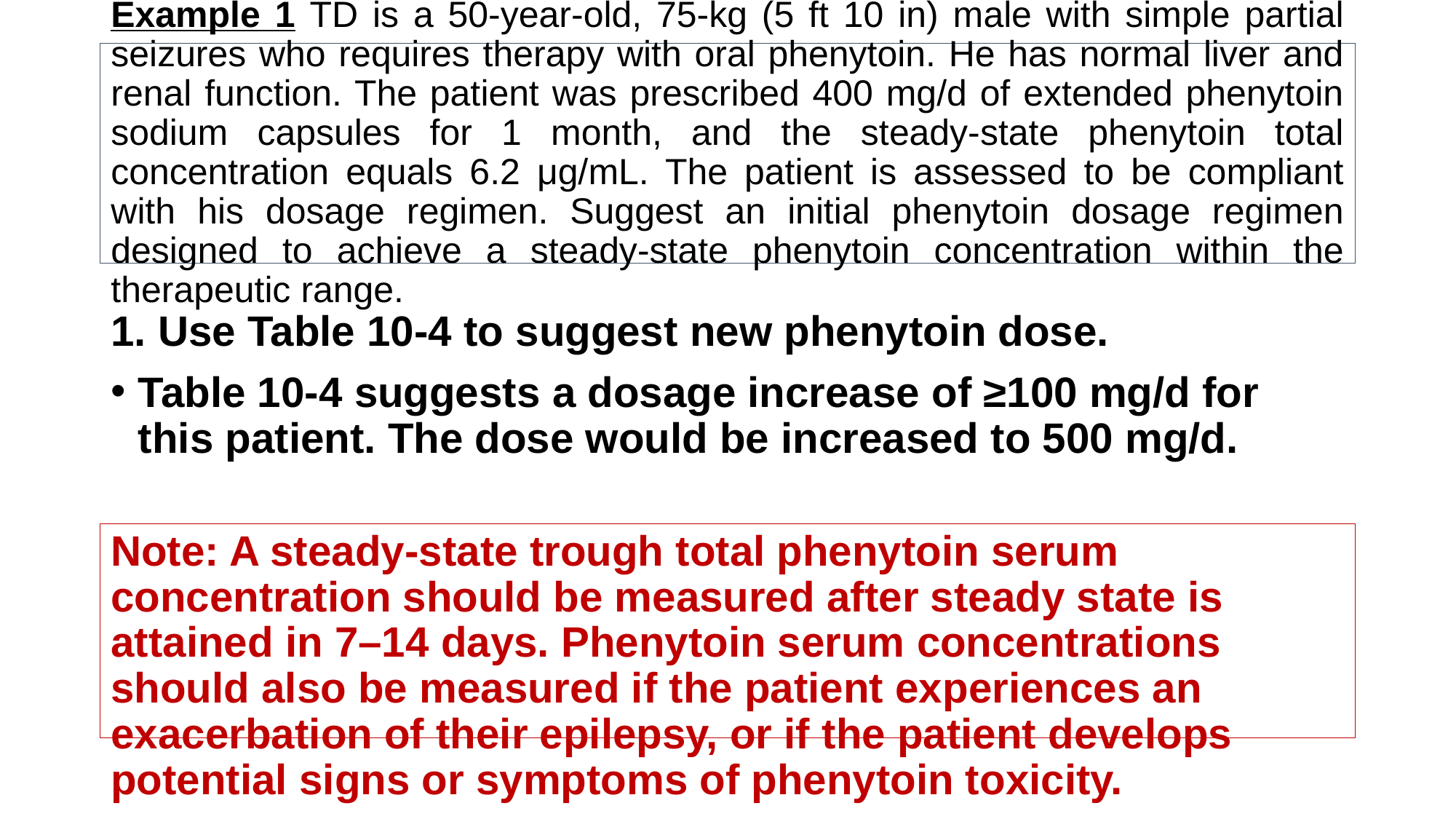

# Example 1 TD is a 50-year-old, 75-kg (5 ft 10 in) male with simple partial seizures who requires therapy with oral phenytoin. He has normal liver and renal function. The patient was prescribed 400 mg/d of extended phenytoin sodium capsules for 1 month, and the steady-state phenytoin total concentration equals 6.2 μg/mL. The patient is assessed to be compliant with his dosage regimen. Suggest an initial phenytoin dosage regimen designed to achieve a steady-state phenytoin concentration within the therapeutic range.
1. Use Table 10-4 to suggest new phenytoin dose.
Table 10-4 suggests a dosage increase of ≥100 mg/d for this patient. The dose would be increased to 500 mg/d.

Note: A steady-state trough total phenytoin serum concentration should be measured after steady state is attained in 7–14 days. Phenytoin serum concentrations should also be measured if the patient experiences an exacerbation of their epilepsy, or if the patient develops potential signs or symptoms of phenytoin toxicity.